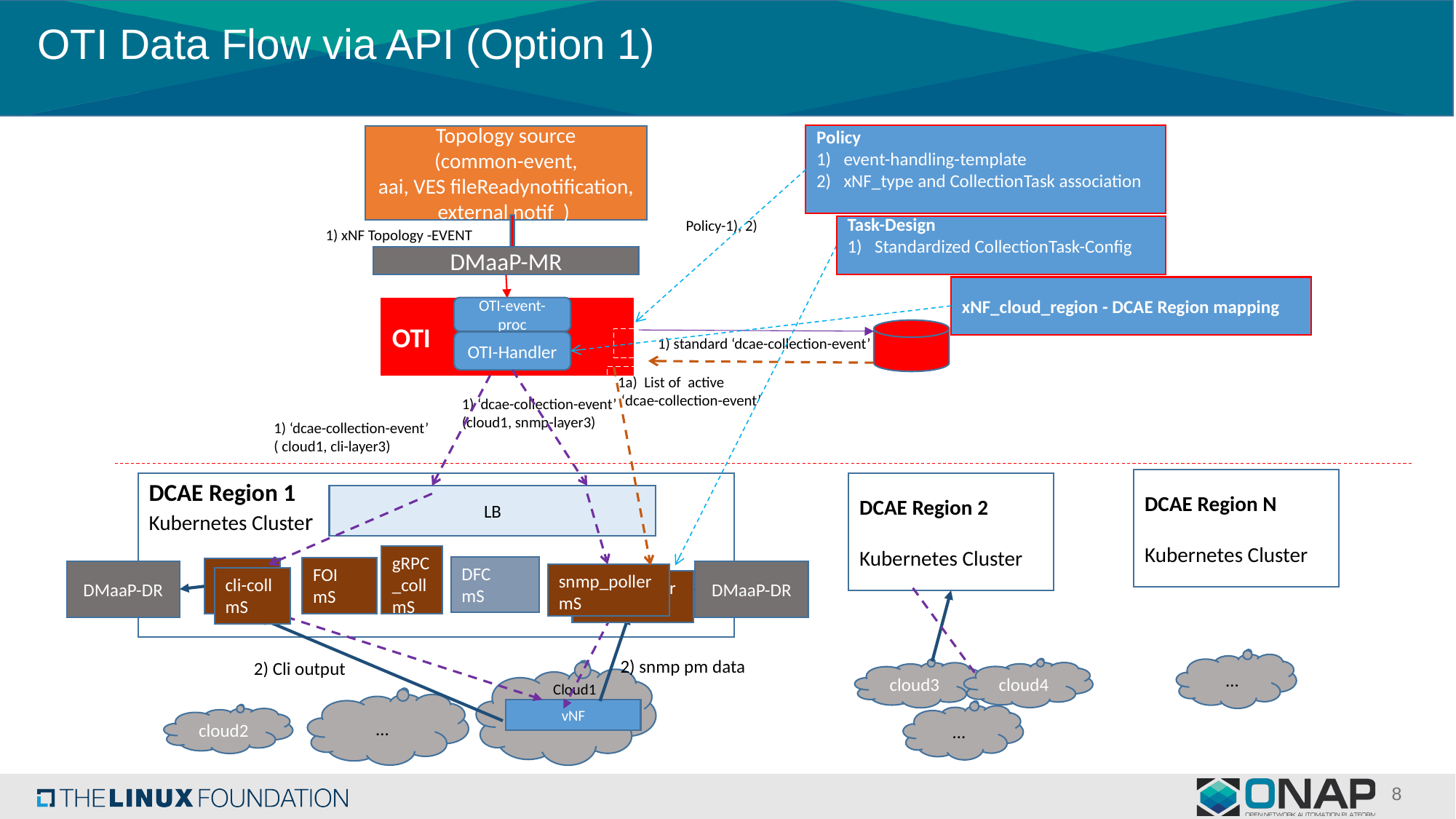

OTI Data Flow via API (Option 1)
Policy
event-handling-template
xNF_type and CollectionTask association

Topology source
(common-event,
aai, VES fileReadynotification, external notif  )
Policy-1), 2)

Task-Design
Standardized CollectionTask-Config

1) xNF Topology -EVENT
DMaaP-MR
xNF_cloud_region - DCAE Region mapping
OTI-event-proc
OTI

1) standard ‘dcae-collection-event’
OTI-Handler
1a)  List of  active
 ‘dcae-collection-event’
1) ‘dcae-collection-event’
(cloud1, snmp-layer3)
1) ‘dcae-collection-event’
( cloud1, cli-layer3)
DCAE Region N

Kubernetes Cluster
DCAE Region 1
Kubernetes Cluster

DCAE Region 2

Kubernetes Cluster
LB
gRPC_coll
mS
DFC
mS

FOI
mS
cli-coll
mS
DMaaP-DR
DMaaP-DR
snmp_poller
mS
cli-coll
mS
snmp_poller
mS
2) snmp pm data
2) Cli output
…
cloud4
cloud3

Cloud1
…
vNF
…
cloud2
8